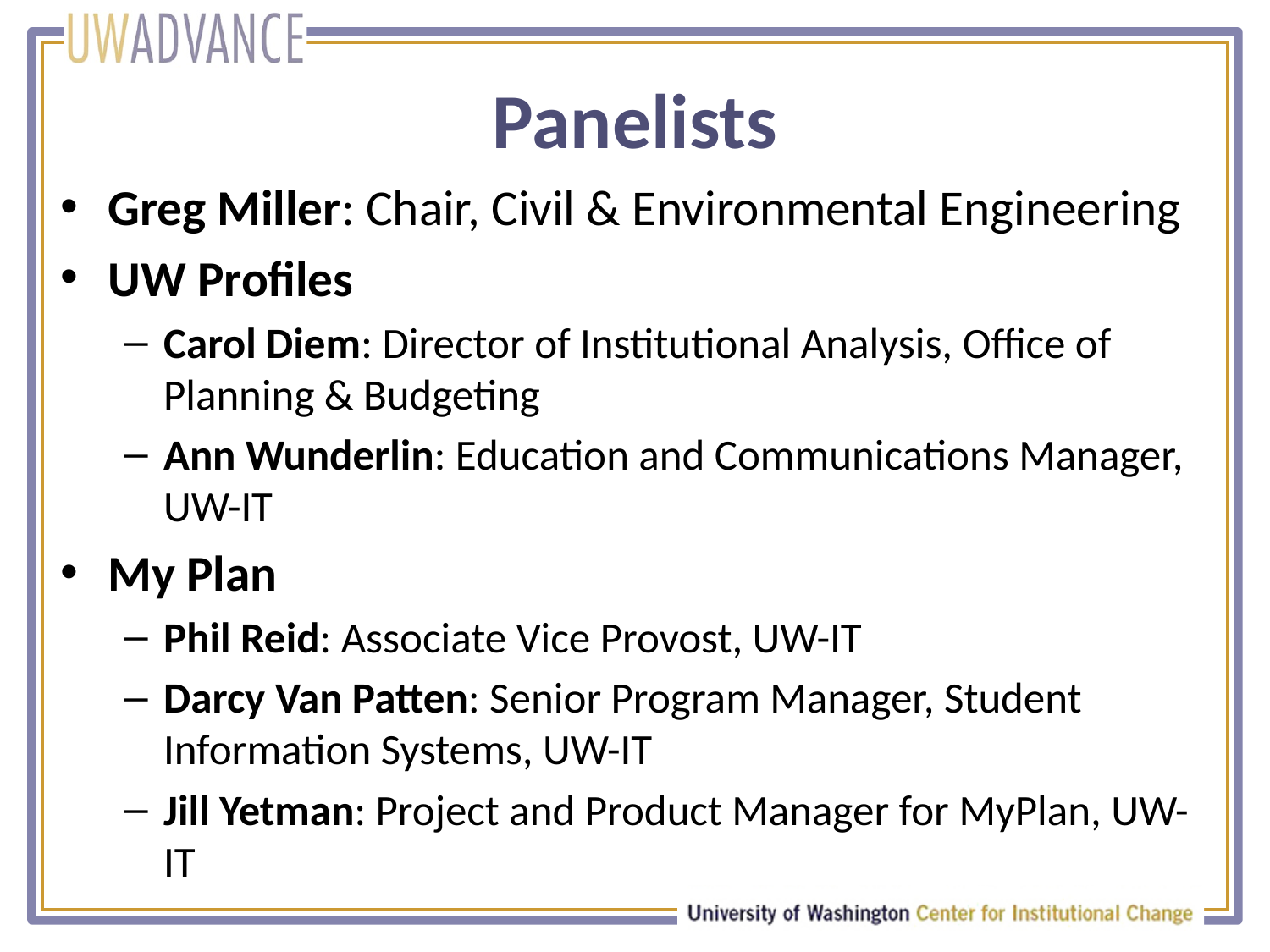

# Panelists
Greg Miller: Chair, Civil & Environmental Engineering
UW Profiles
Carol Diem: Director of Institutional Analysis, Office of Planning & Budgeting
Ann Wunderlin: Education and Communications Manager, UW-IT
My Plan
Phil Reid: Associate Vice Provost, UW-IT
Darcy Van Patten: Senior Program Manager, Student Information Systems, UW-IT
Jill Yetman: Project and Product Manager for MyPlan, UW-IT